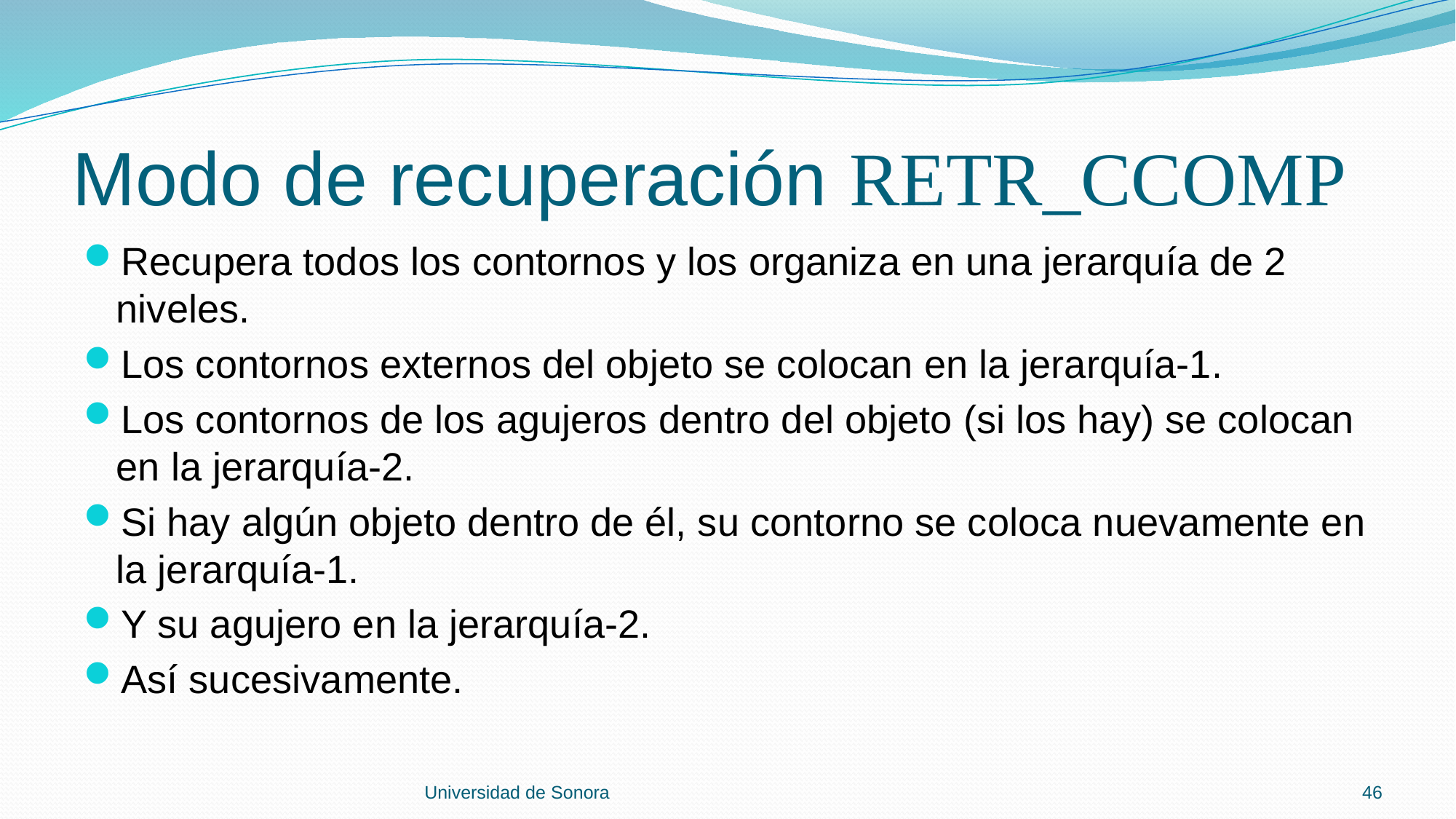

# Modo de recuperación RETR_CCOMP
Recupera todos los contornos y los organiza en una jerarquía de 2 niveles.
Los contornos externos del objeto se colocan en la jerarquía-1.
Los contornos de los agujeros dentro del objeto (si los hay) se colocan en la jerarquía-2.
Si hay algún objeto dentro de él, su contorno se coloca nuevamente en la jerarquía-1.
Y su agujero en la jerarquía-2.
Así sucesivamente.

Universidad de Sonora
46